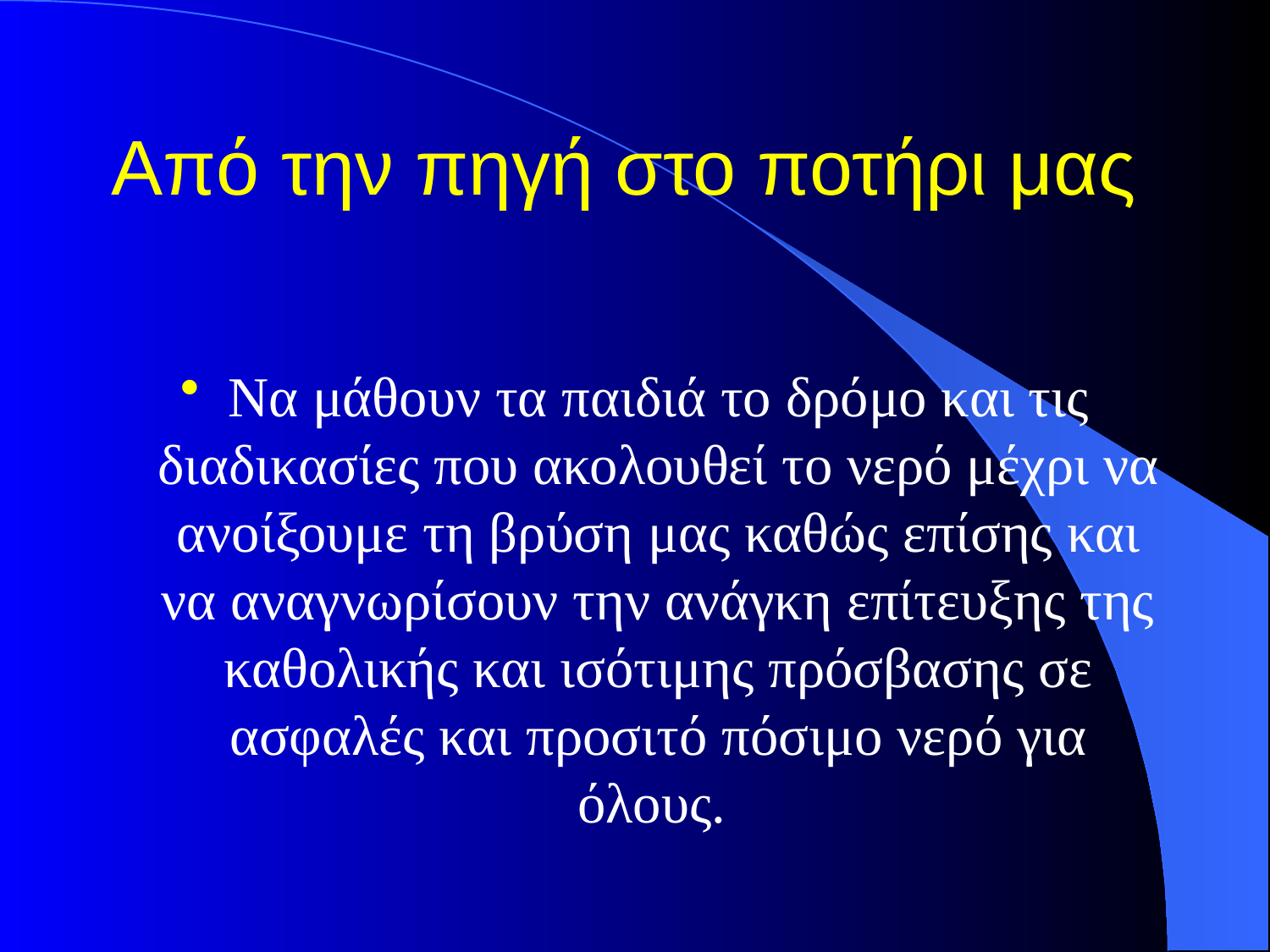

# Από την πηγή στο ποτήρι μας

Να μάθουν τα παιδιά το δρόμο και τις διαδικασίες που ακολουθεί το νερό μέχρι να ανοίξουμε τη βρύση μας καθώς επίσης και να αναγνωρίσουν την ανάγκη επίτευξης της καθολικής και ισότιμης πρόσβασης σε ασφαλές και προσιτό πόσιμο νερό για όλους.